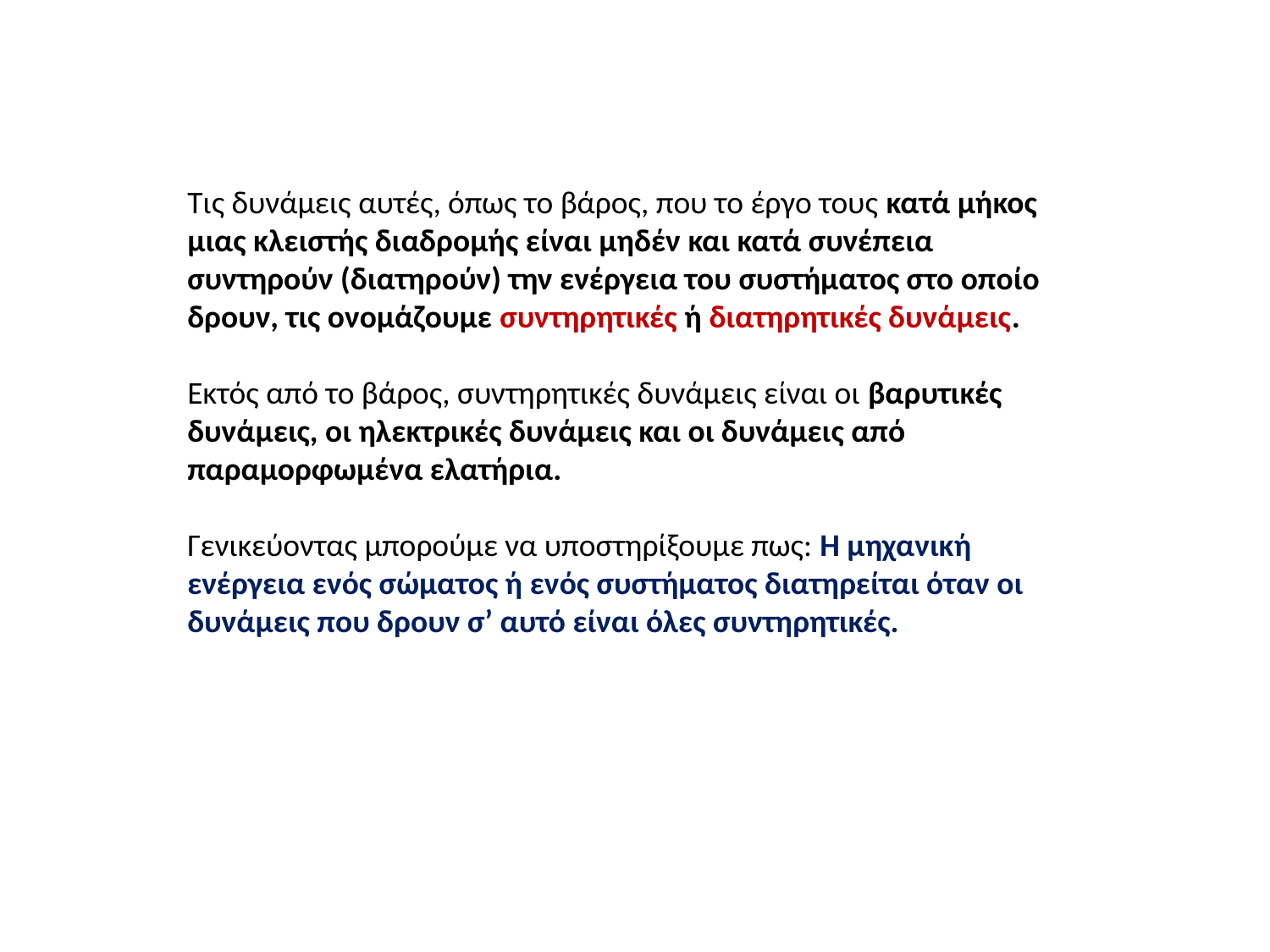

Τις δυνάμεις αυτές, όπως το βάρος, που το έργο τους κατά μήκος μιας κλειστής διαδρομής είναι μηδέν και κατά συνέπεια συντηρούν (διατηρούν) την ενέργεια του συστήματος στο οποίο δρουν, τις ονομάζουμε συντηρητικές ή διατηρητικές δυνάμεις.
Εκτός από το βάρος, συντηρητικές δυνάμεις είναι οι βαρυτικές δυνάμεις, οι ηλεκτρικές δυνάμεις και οι δυνάμεις από παραμορφωμένα ελατήρια.

Γενικεύοντας μπορούμε να υποστηρίξουμε πως: Η μηχανική ενέργεια ενός σώματος ή ενός συστήματος διατηρείται όταν οι δυνάμεις που δρουν σ’ αυτό είναι όλες συντηρητικές.